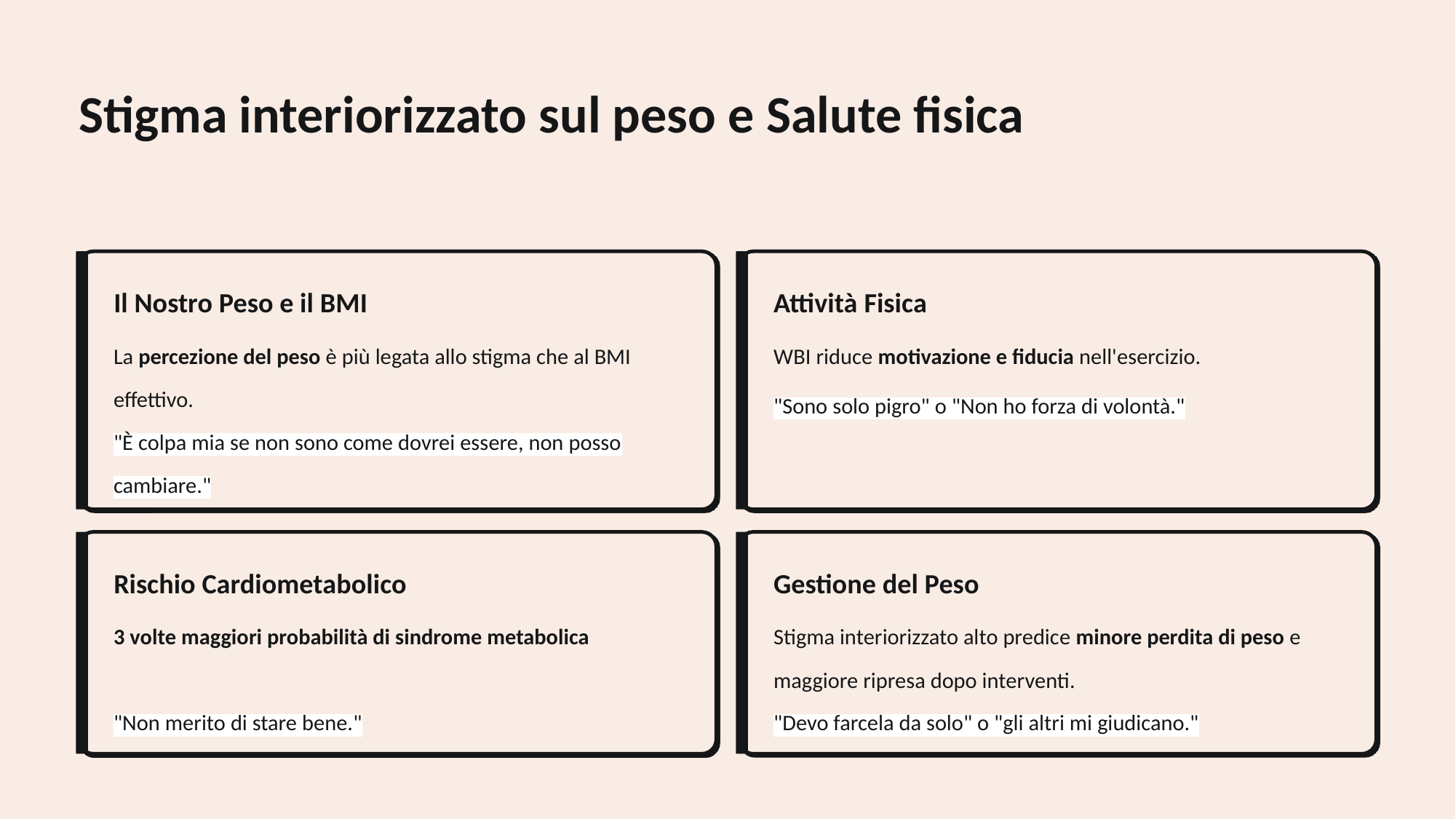

Stigma interiorizzato sul peso e Salute fisica

Il Nostro Peso e il BMI
Attività Fisica
La percezione del peso è più legata allo stigma che al BMI effettivo.
WBI riduce motivazione e fiducia nell'esercizio.
"Sono solo pigro" o "Non ho forza di volontà."
"È colpa mia se non sono come dovrei essere, non posso cambiare."

Rischio Cardiometabolico
Gestione del Peso
3 volte maggiori probabilità di sindrome metabolica
Stigma interiorizzato alto predice minore perdita di peso e maggiore ripresa dopo interventi.
"Non merito di stare bene."
"Devo farcela da solo" o "gli altri mi giudicano."